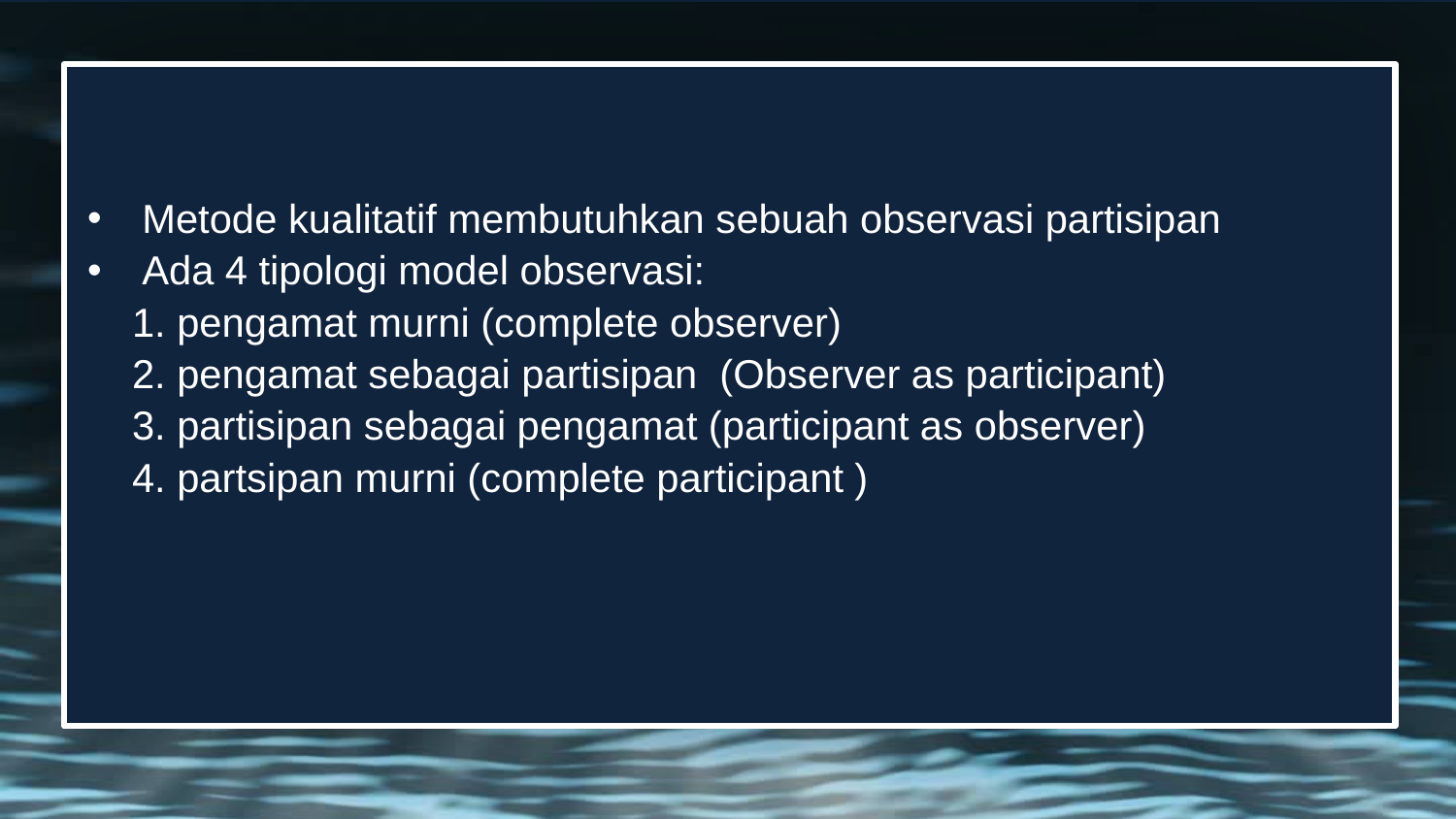

#
Metode kualitatif membutuhkan sebuah observasi partisipan
Ada 4 tipologi model observasi:
    1. pengamat murni (complete observer)
    2. pengamat sebagai partisipan  (Observer as participant)
    3. partisipan sebagai pengamat (participant as observer)
    4. partsipan murni (complete participant )